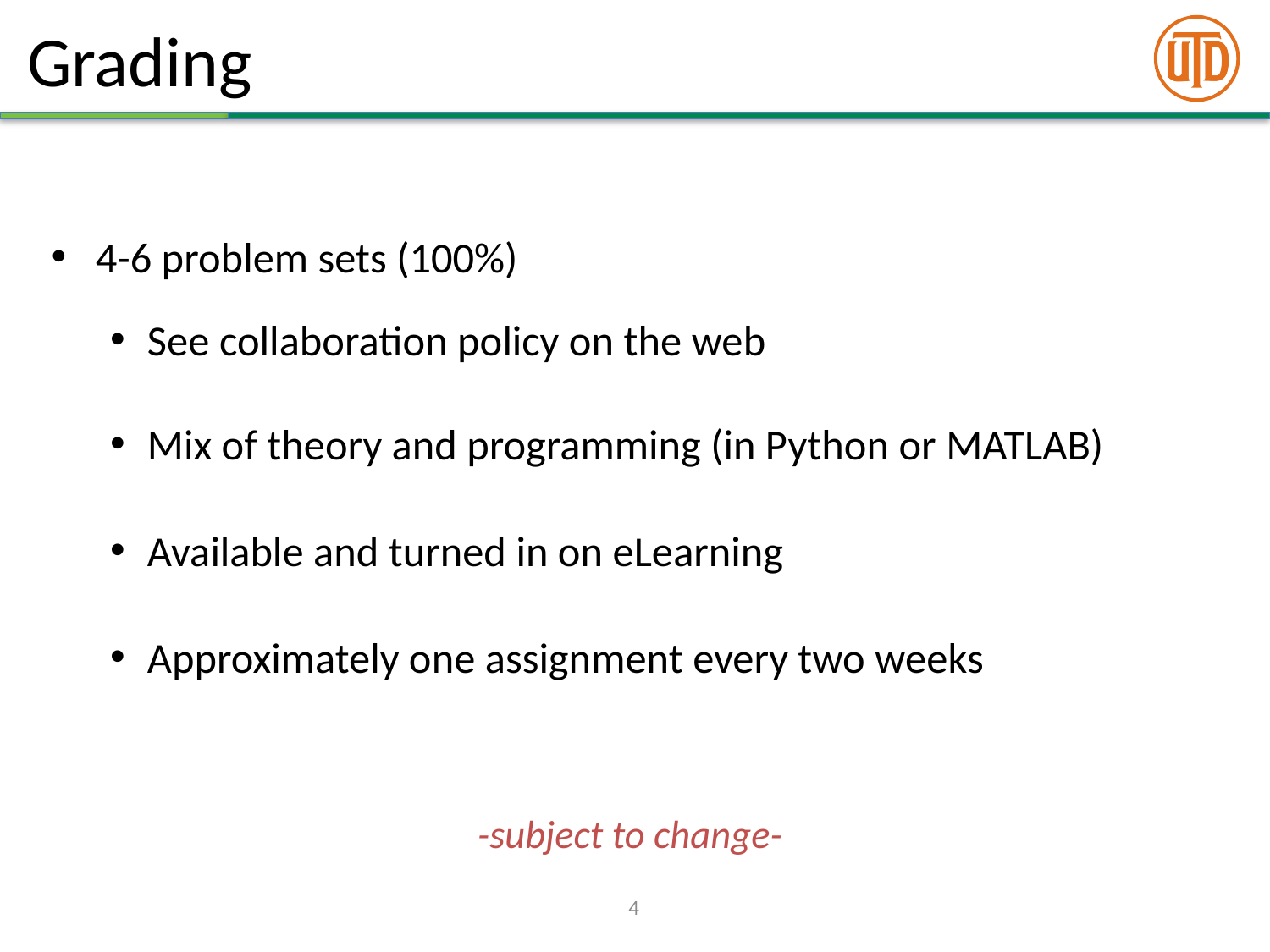

# Grading

4-6 problem sets (100%)

See collaboration policy on the web

Mix of theory and programming (in Python or MATLAB)

Available and turned in on eLearning

Approximately one assignment every two weeks

-subject to change-
4